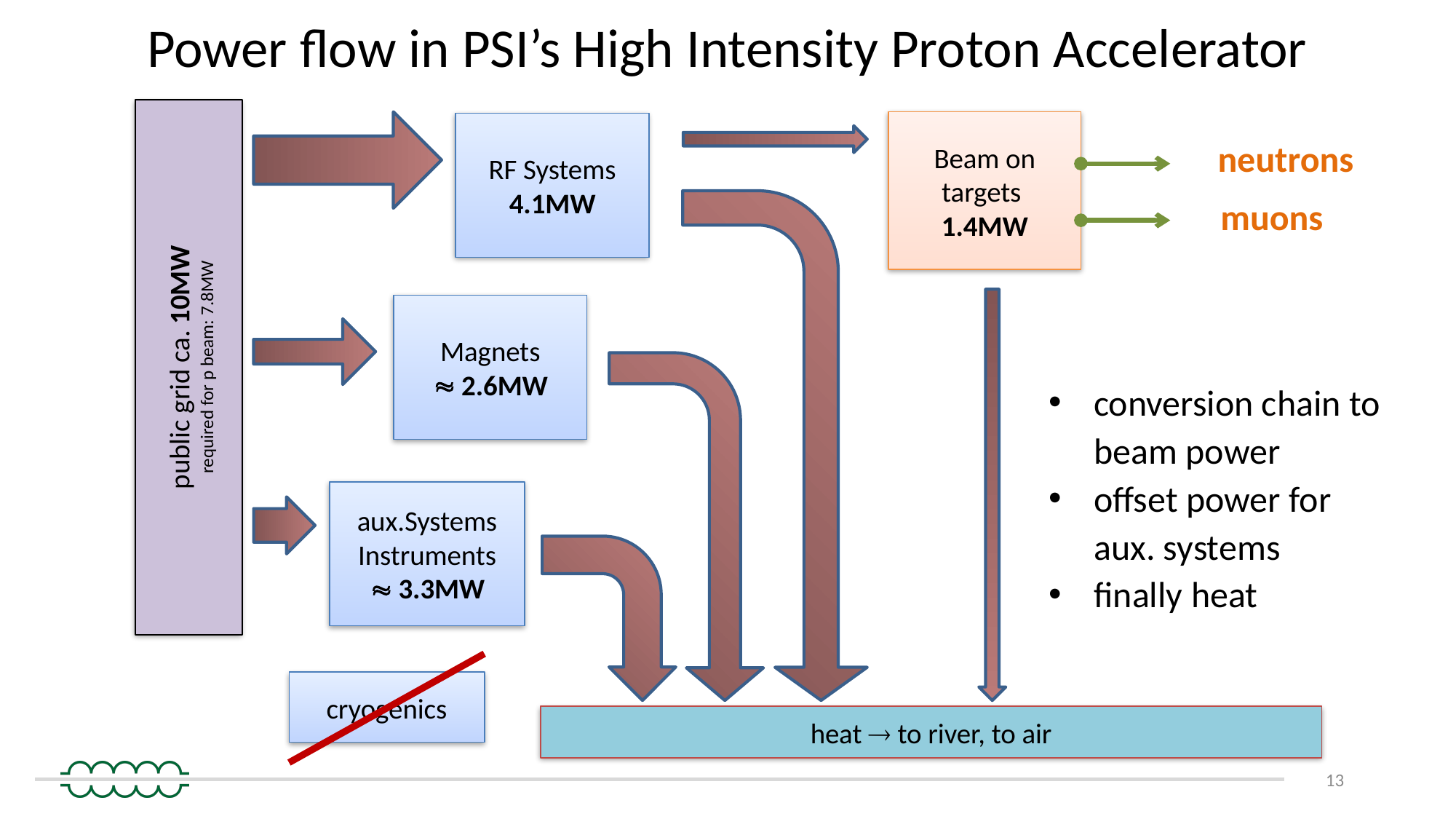

Power flow in PSI’s High Intensity Proton Accelerator

public grid ca. 10MW
required for p beam: 7.8MW
Beam on targets
1.4MW
RF Systems 4.1MW
neutrons
muons

Magnets
≈ 2.6MW

conversion chain to beam power
offset power for aux. systems
finally heat

aux.Systems
Instruments
≈ 3.3MW

cryogenics
heat → to river, to air
13